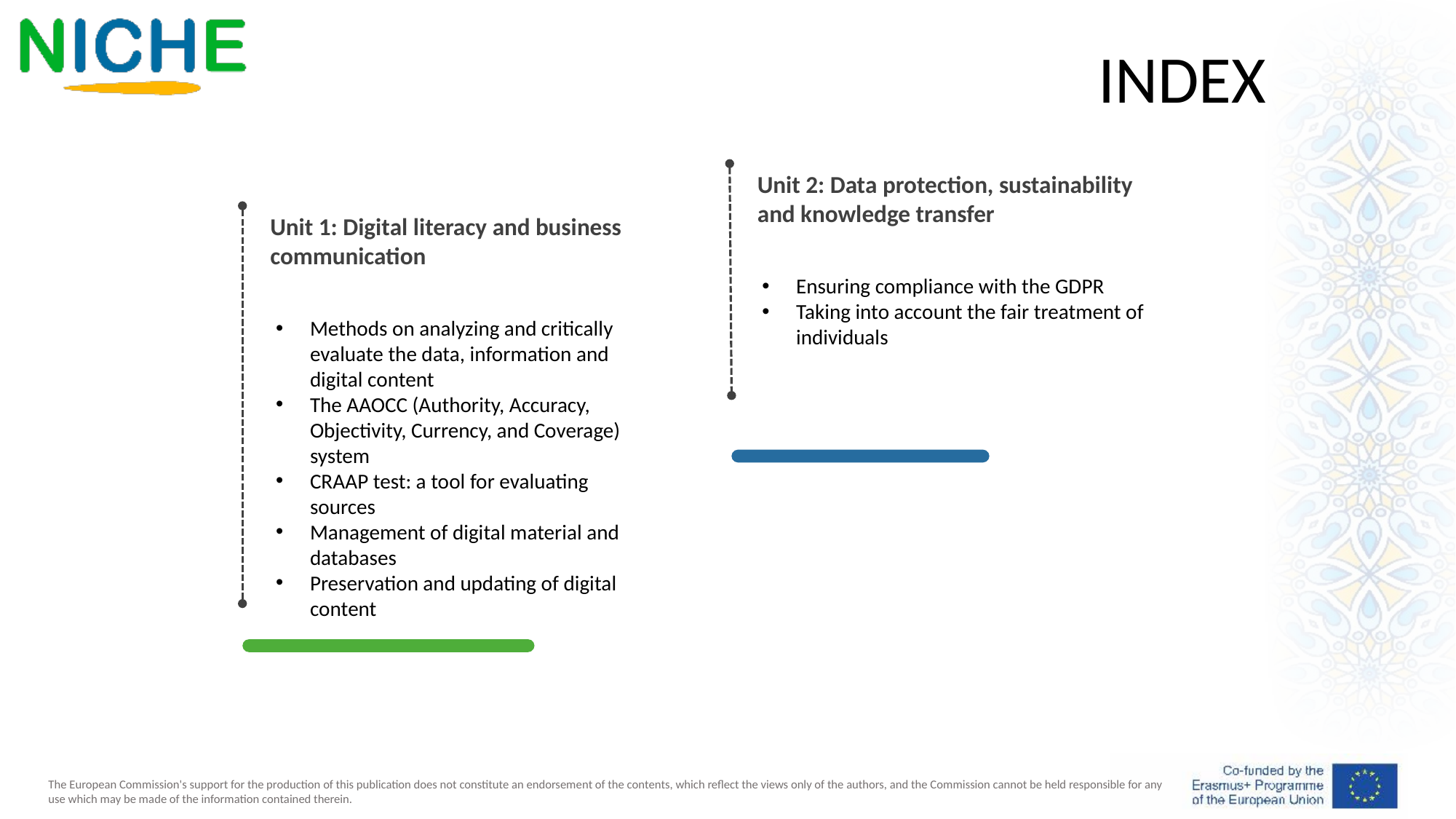

INDEX

Unit 2: Data protection, sustainability and knowledge transfer
Ensuring compliance with the GDPR
Taking into account the fair treatment of individuals

Unit 1: Digital literacy and business communication
Methods on analyzing and critically evaluate the data, information and digital content
The AAOCC (Authority, Accuracy, Objectivity, Currency, and Coverage) system
CRAAP test: a tool for evaluating sources
Management of digital material and databases
Preservation and updating of digital content